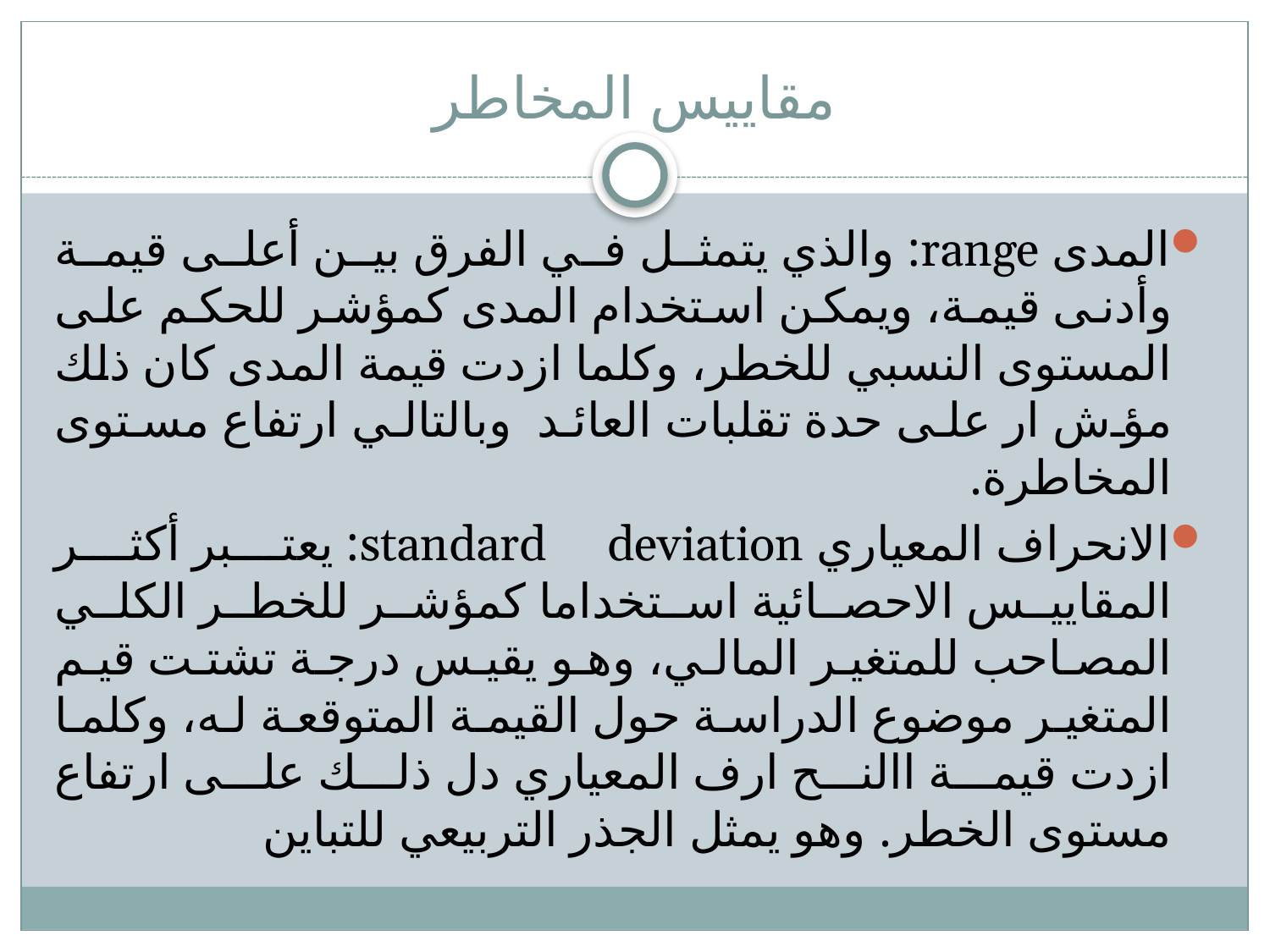

# مقاييس المخاطر
المدى range: والذي يتمثل في الفرق بين أعلى قيمة وأدنى قيمة، ويمكن استخدام المدى كمؤشر للحكم على المستوى النسبي للخطر، وكلما ازدت قيمة المدى كان ذلك مؤش ار على حدة تقلبات العائد  وبالتالي ارتفاع مستوى المخاطرة.
الانحراف المعياري standard deviation: يعتبر أكثر المقاييس الاحصائية استخداما كمؤشر للخطر الكلي المصاحب للمتغير المالي، وهو يقيس درجة تشتت قيم المتغير موضوع الدراسة حول القيمة المتوقعة له، وكلما ازدت قيمة االنح ارف المعياري دل ذلك على ارتفاع مستوى الخطر. وهو يمثل الجذر التربيعي للتباين